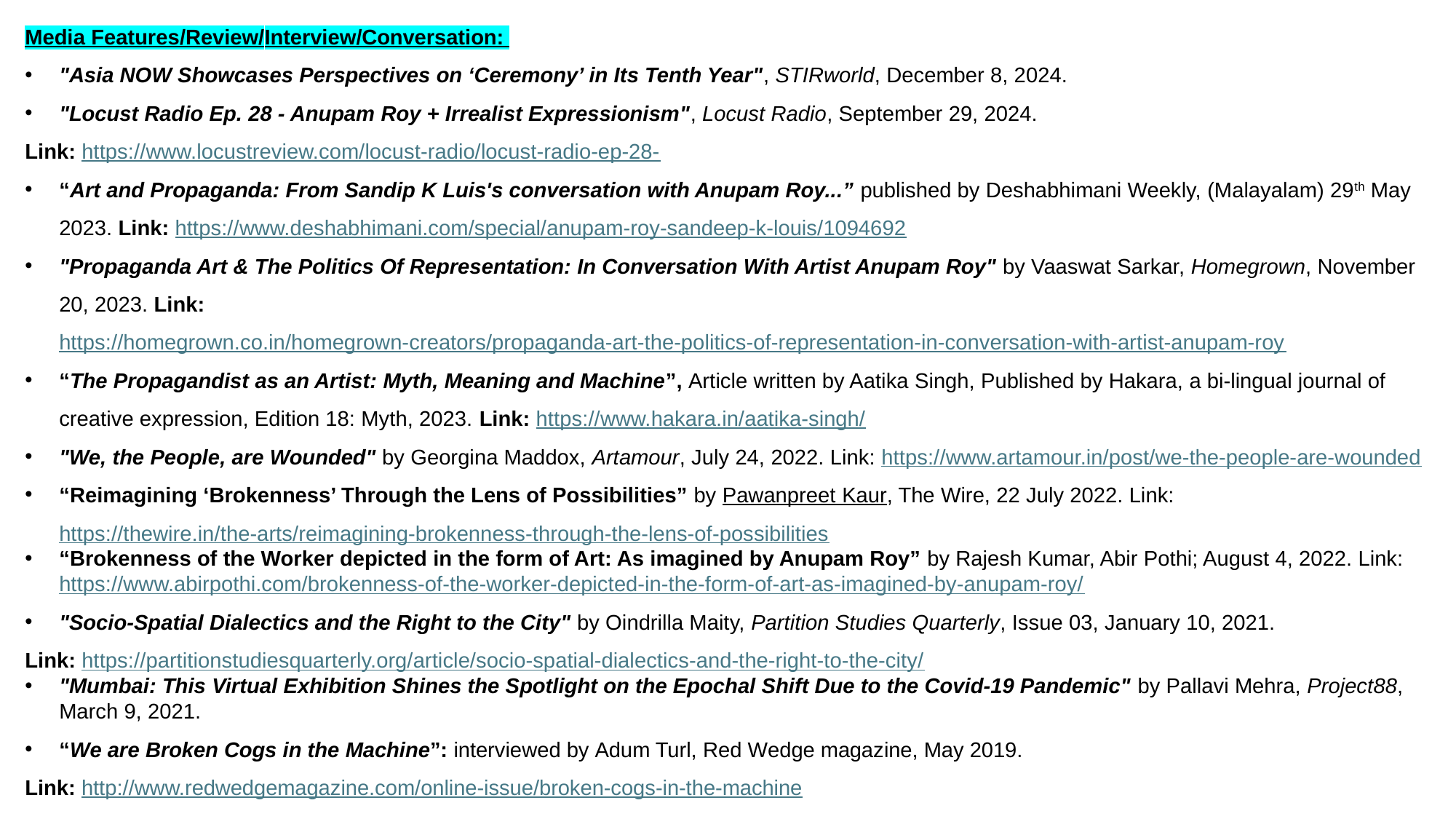

Media Features/Review/Interview/Conversation:
"Asia NOW Showcases Perspectives on ‘Ceremony’ in Its Tenth Year", STIRworld, December 8, 2024.
"Locust Radio Ep. 28 - Anupam Roy + Irrealist Expressionism", Locust Radio, September 29, 2024.
Link: https://www.locustreview.com/locust-radio/locust-radio-ep-28-
“Art and Propaganda: From Sandip K Luis's conversation with Anupam Roy...” published by Deshabhimani Weekly, (Malayalam) 29th May 2023. Link: https://www.deshabhimani.com/special/anupam-roy-sandeep-k-louis/1094692
"Propaganda Art & The Politics Of Representation: In Conversation With Artist Anupam Roy" by Vaaswat Sarkar, Homegrown, November 20, 2023. Link: https://homegrown.co.in/homegrown-creators/propaganda-art-the-politics-of-representation-in-conversation-with-artist-anupam-roy
“The Propagandist as an Artist: Myth, Meaning and Machine”, Article written by Aatika Singh, Published by Hakara, a bi-lingual journal of creative expression, Edition 18: Myth, 2023. Link: https://www.hakara.in/aatika-singh/
"We, the People, are Wounded" by Georgina Maddox, Artamour, July 24, 2022. Link: https://www.artamour.in/post/we-the-people-are-wounded
“Reimagining ‘Brokenness’ Through the Lens of Possibilities” by Pawanpreet Kaur, The Wire, 22 July 2022. Link: https://thewire.in/the-arts/reimagining-brokenness-through-the-lens-of-possibilities
“Brokenness of the Worker depicted in the form of Art: As imagined by Anupam Roy” by Rajesh Kumar, Abir Pothi; August 4, 2022. Link: https://www.abirpothi.com/brokenness-of-the-worker-depicted-in-the-form-of-art-as-imagined-by-anupam-roy/
"Socio-Spatial Dialectics and the Right to the City" by Oindrilla Maity, Partition Studies Quarterly, Issue 03, January 10, 2021.
Link: https://partitionstudiesquarterly.org/article/socio-spatial-dialectics-and-the-right-to-the-city/
"Mumbai: This Virtual Exhibition Shines the Spotlight on the Epochal Shift Due to the Covid-19 Pandemic" by Pallavi Mehra, Project88, March 9, 2021.
“We are Broken Cogs in the Machine”: interviewed by Adum Turl, Red Wedge magazine, May 2019.
Link: http://www.redwedgemagazine.com/online-issue/broken-cogs-in-the-machine